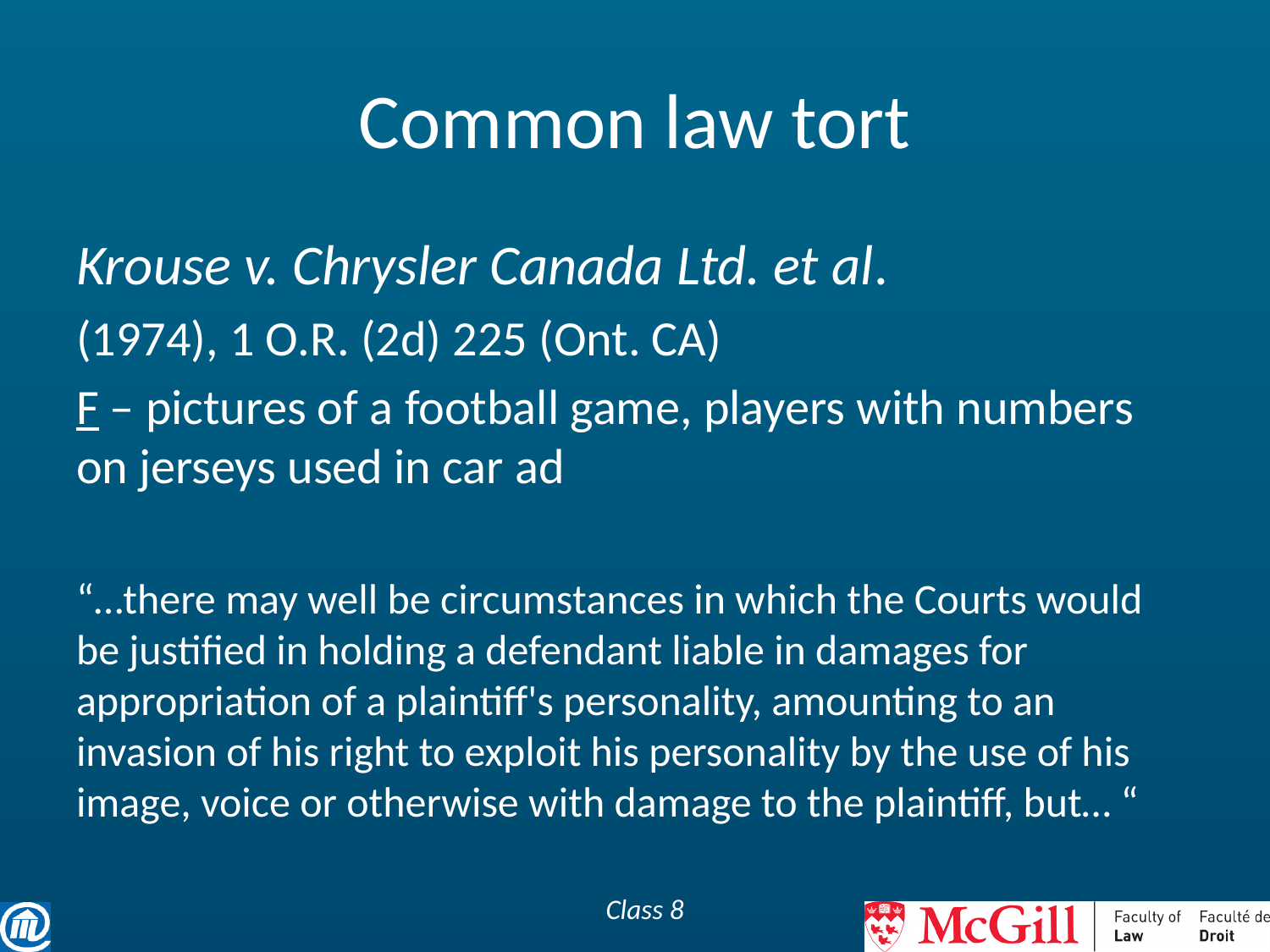

# Common law tort
Krouse v. Chrysler Canada Ltd. et al.
(1974), 1 O.R. (2d) 225 (Ont. CA)
F – pictures of a football game, players with numbers on jerseys used in car ad

“…there may well be circumstances in which the Courts would be justified in holding a defendant liable in damages for appropriation of a plaintiff's personality, amounting to an invasion of his right to exploit his personality by the use of his image, voice or otherwise with damage to the plaintiff, but… “
Class 8